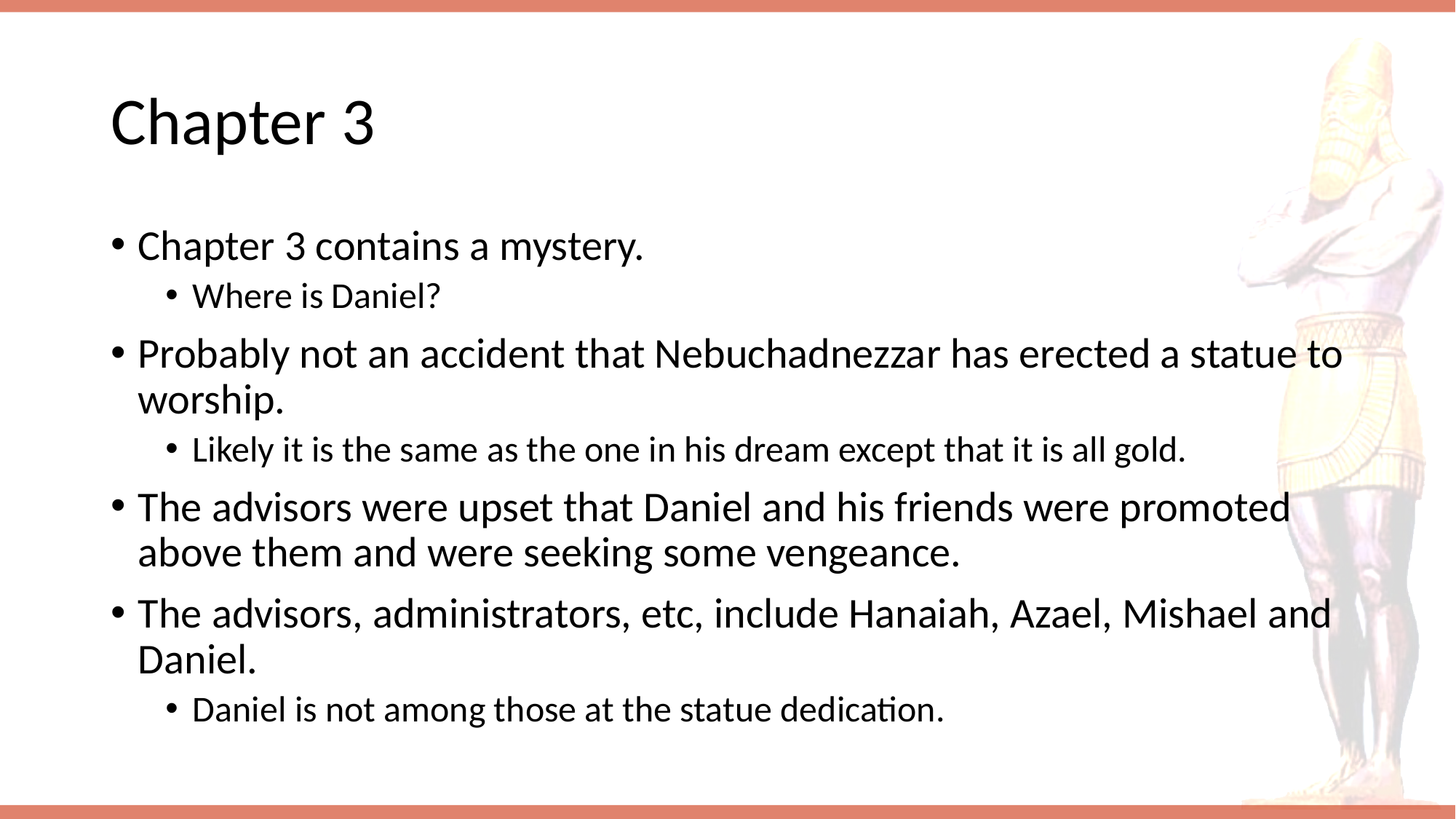

# Chapter 3
Chapter 3 contains a mystery.
Where is Daniel?
Probably not an accident that Nebuchadnezzar has erected a statue to worship.
Likely it is the same as the one in his dream except that it is all gold.
The advisors were upset that Daniel and his friends were promoted above them and were seeking some vengeance.
The advisors, administrators, etc, include Hanaiah, Azael, Mishael and Daniel.
Daniel is not among those at the statue dedication.